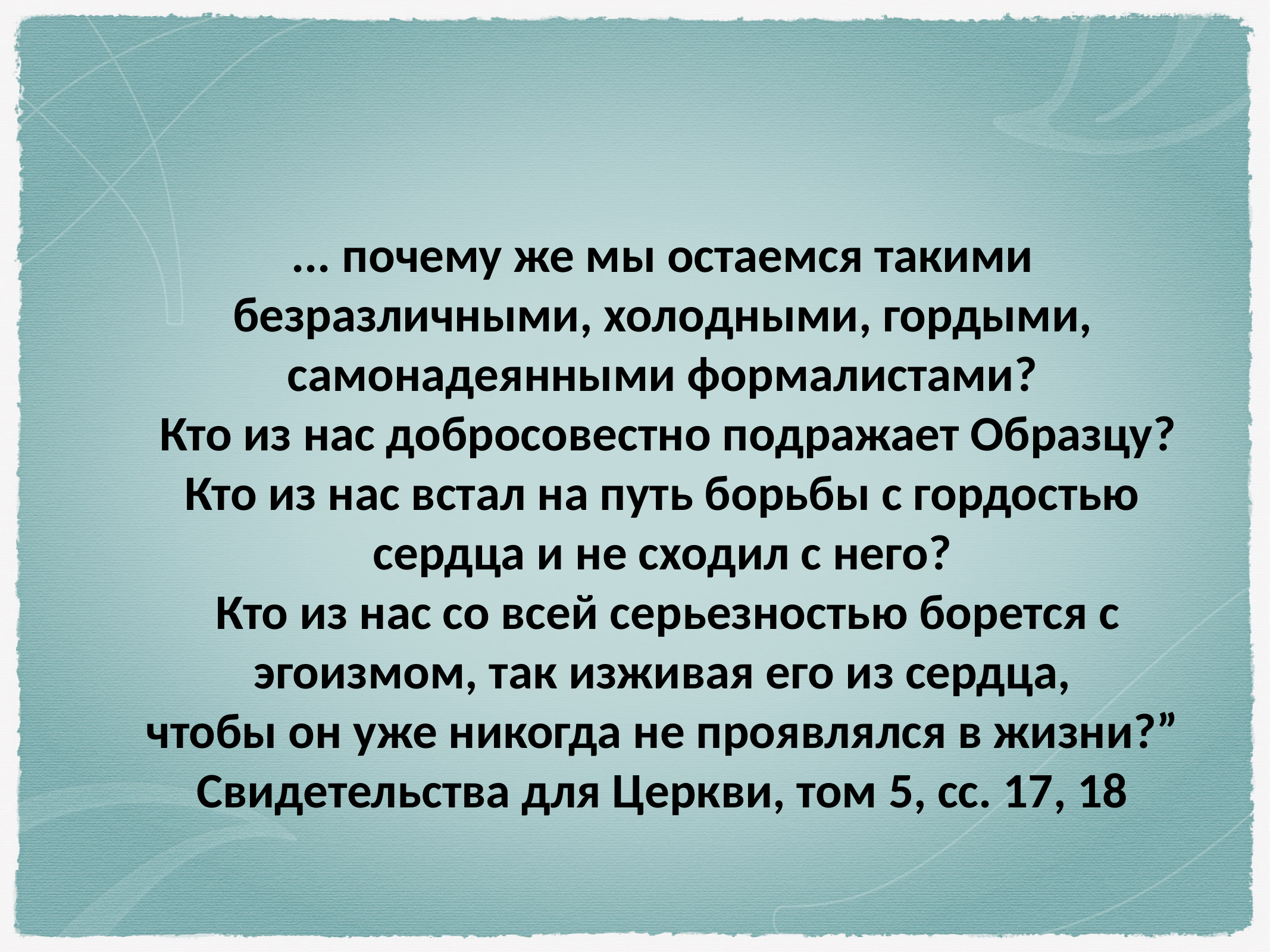

... почему же мы остаемся такими безразличными, холодными, гордыми, самонадеянными формалистами?
 Кто из нас добросовестно подражает Образцу? Кто из нас встал на путь борьбы с гордостью сердца и не сходил с него?
 Кто из нас со всей серьезностью борется с эгоизмом, так изживая его из сердца,
 чтобы он уже никогда не проявлялся в жизни?”
Свидетельства для Церкви, том 5, сс. 17, 18